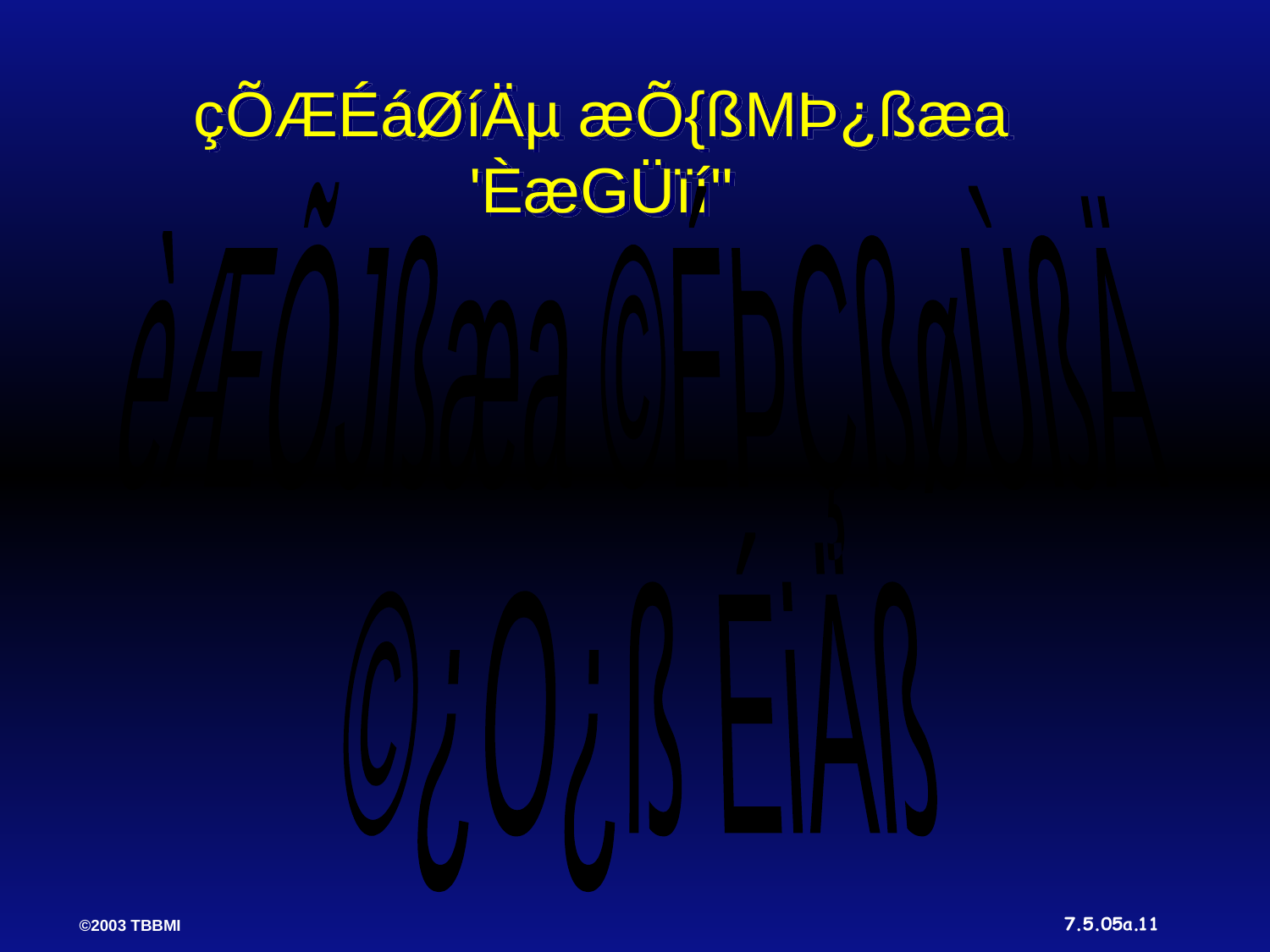

çÕÆÉáØíÄµ æÕ{ßMÞ¿ßæa 'ÈæGÜïí"
èÆÕJßæa ©ÉÞÇßøÙßÄ
©¿O¿ß ÉiÄß
11